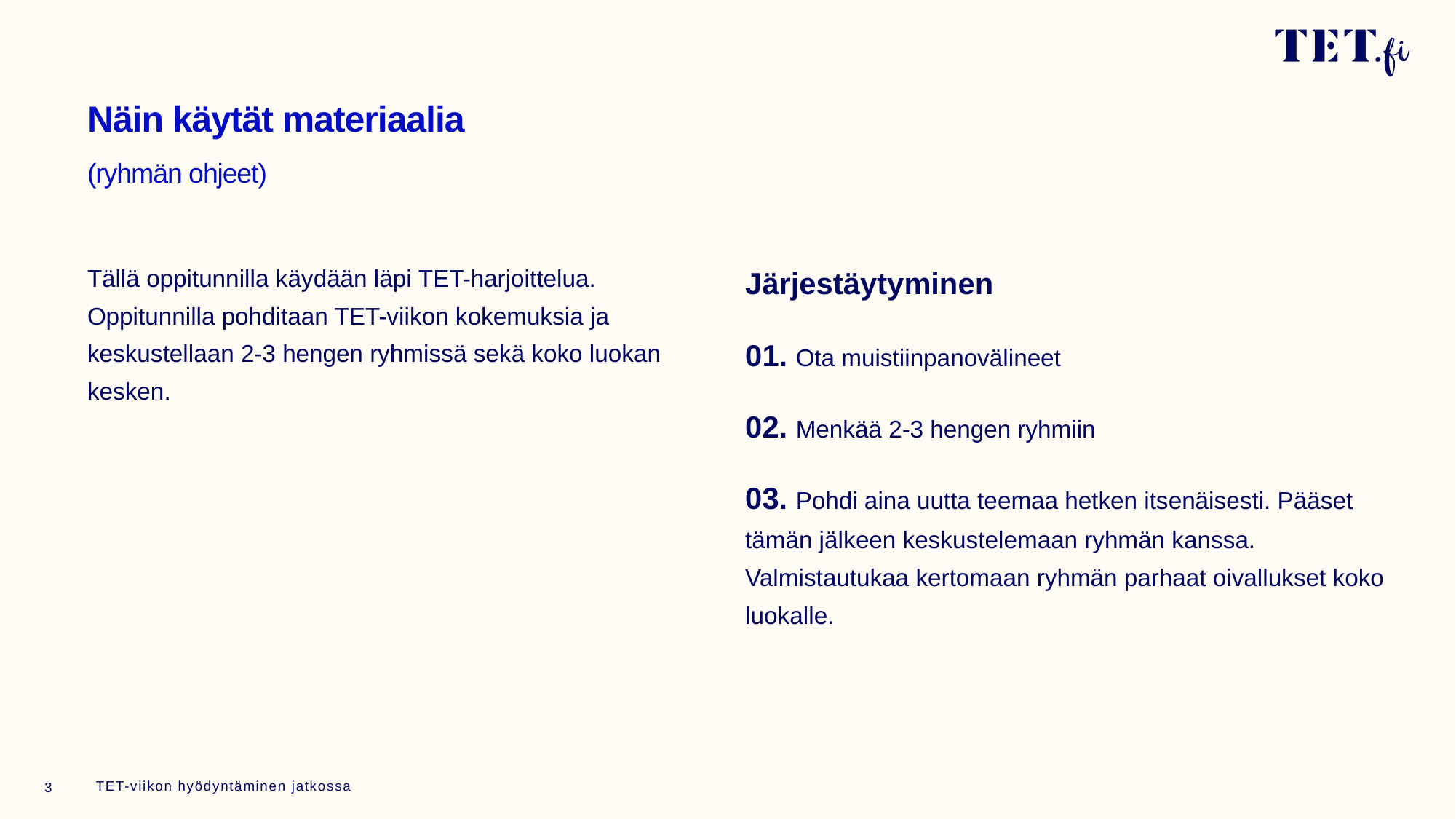

Näin käytät materiaalia
(ryhmän ohjeet)
Järjestäytyminen
01. Ota muistiinpanovälineet
02. Menkää 2-3 hengen ryhmiin
03. Pohdi aina uutta teemaa hetken itsenäisesti. Pääset tämän jälkeen keskustelemaan ryhmän kanssa. Valmistautukaa kertomaan ryhmän parhaat oivallukset koko luokalle.
Tällä oppitunnilla käydään läpi TET-harjoittelua. Oppitunnilla pohditaan TET-viikon kokemuksia ja keskustellaan 2-3 hengen ryhmissä sekä koko luokan kesken.
TET-viikon hyödyntäminen jatkossa
3